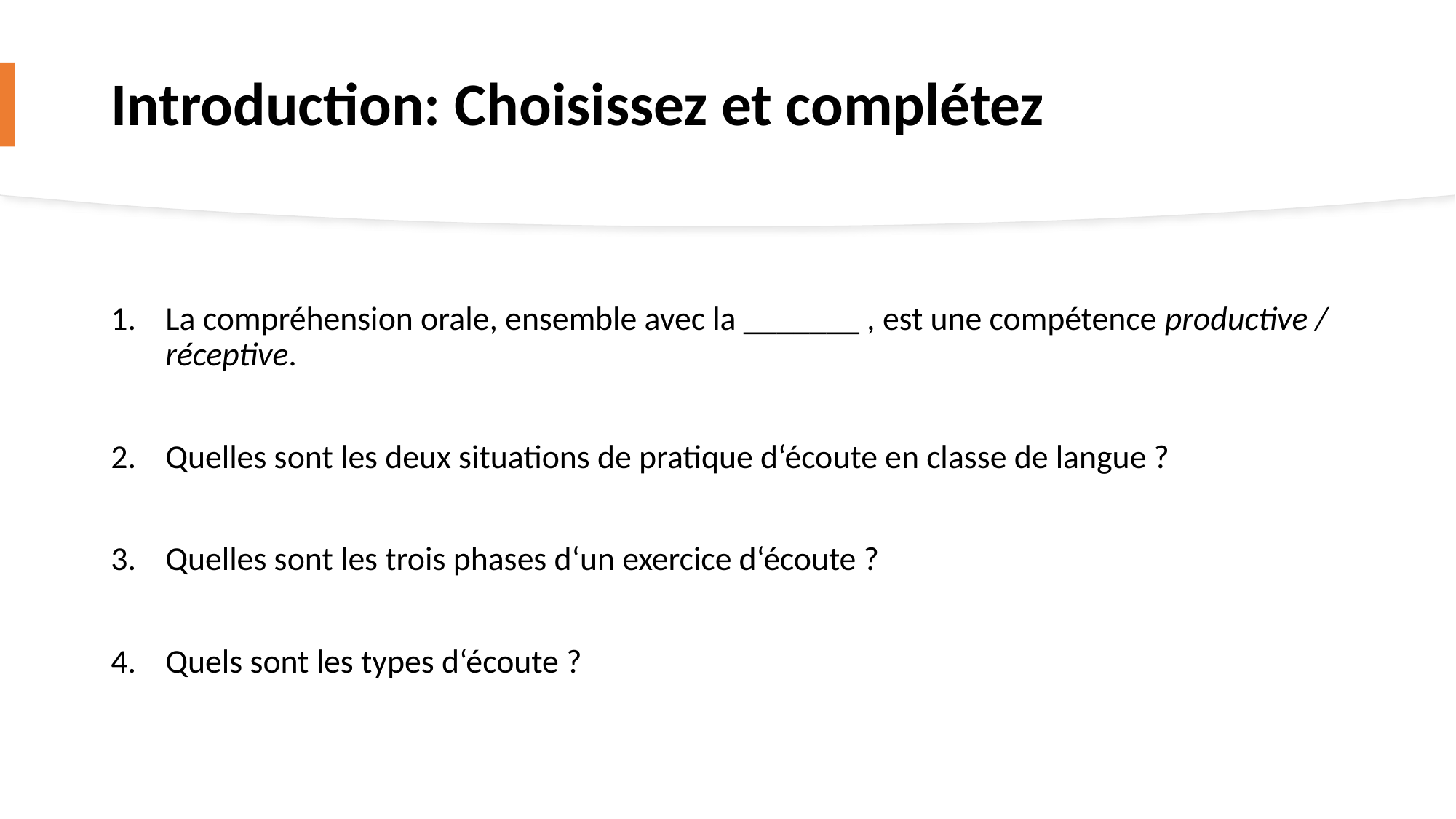

# Introduction: Choisissez et complétez

La compréhension orale, ensemble avec la _______ , est une compétence productive / réceptive.

Quelles sont les deux situations de pratique d‘écoute en classe de langue ?

Quelles sont les trois phases d‘un exercice d‘écoute ?

Quels sont les types d‘écoute ?